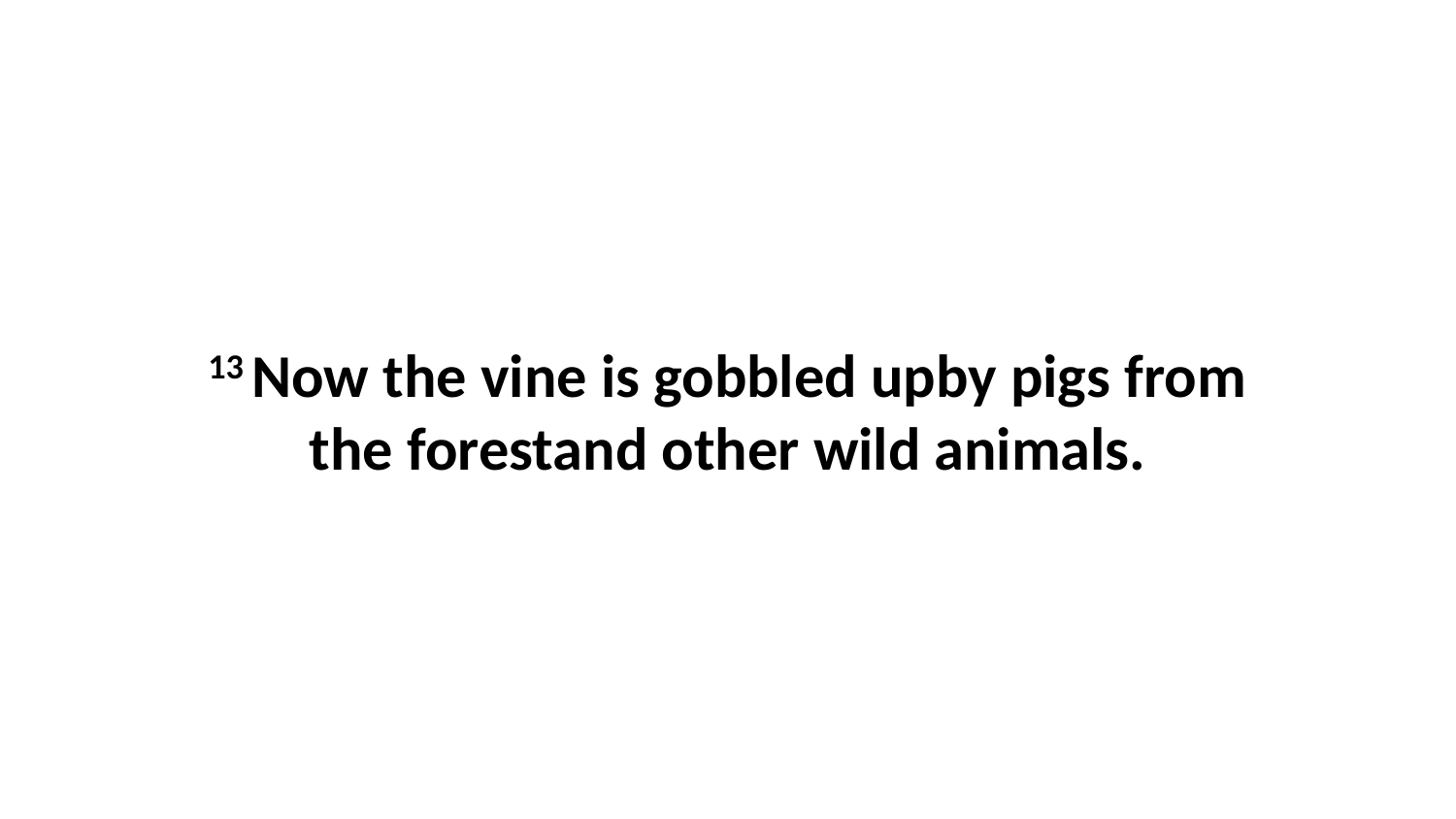

13 Now the vine is gobbled upby pigs from the forestand other wild animals.